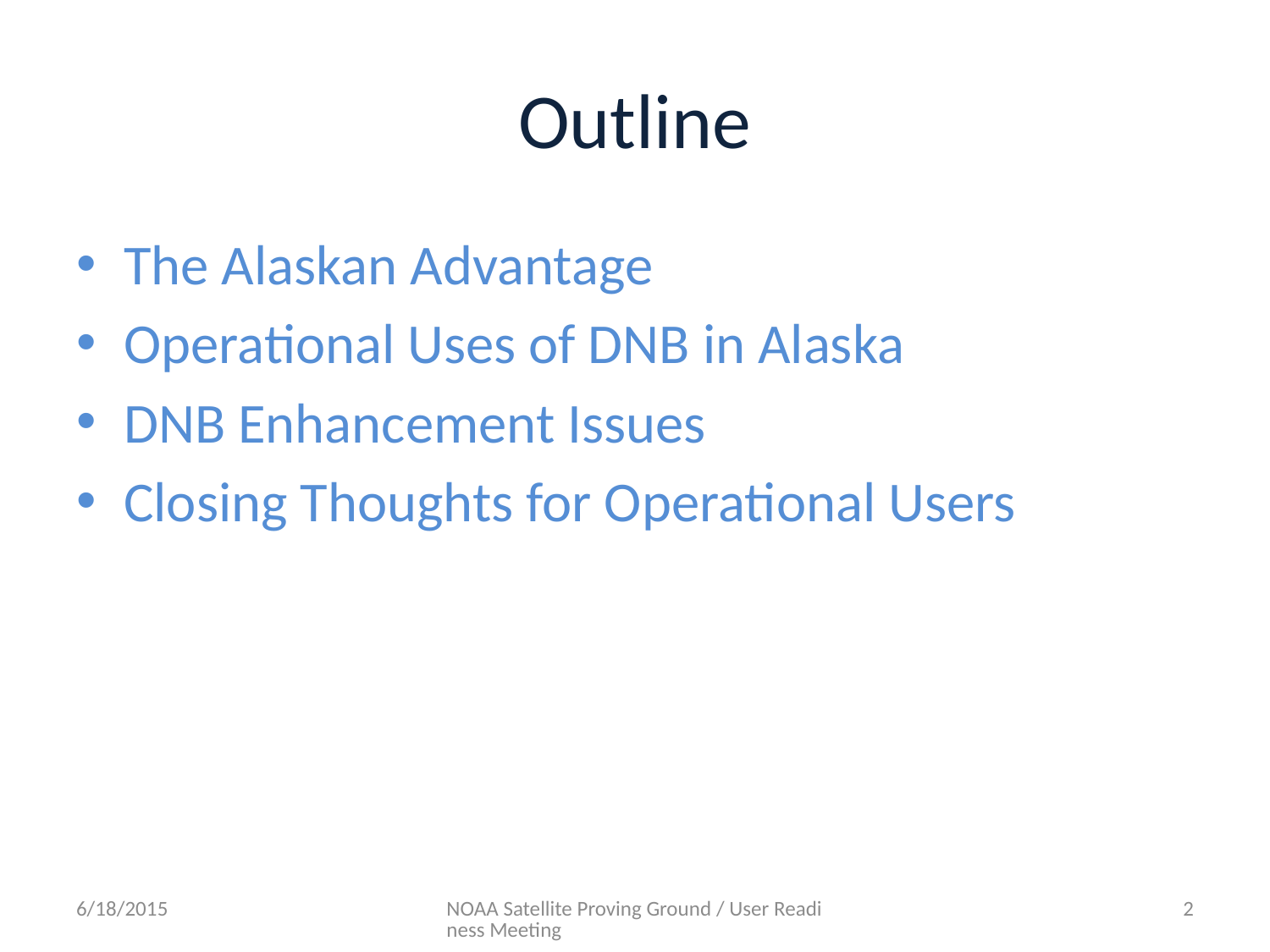

# Outline
The Alaskan Advantage
Operational Uses of DNB in Alaska
DNB Enhancement Issues
Closing Thoughts for Operational Users
6/18/2015
NOAA Satellite Proving Ground / User Readiness Meeting
2